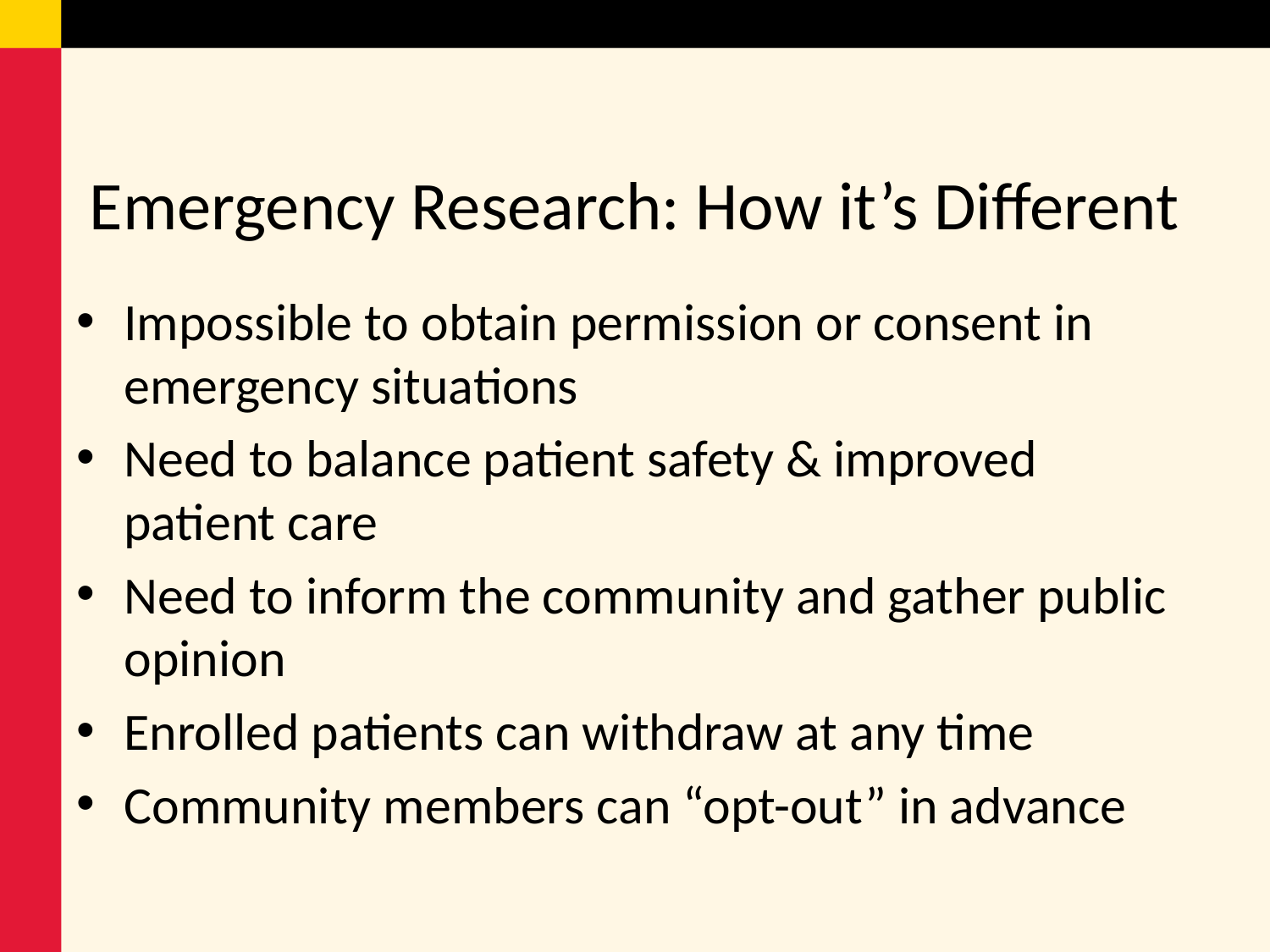

# Emergency Research: How it’s Different
Impossible to obtain permission or consent in emergency situations
Need to balance patient safety & improved patient care
Need to inform the community and gather public opinion
Enrolled patients can withdraw at any time
Community members can “opt-out” in advance